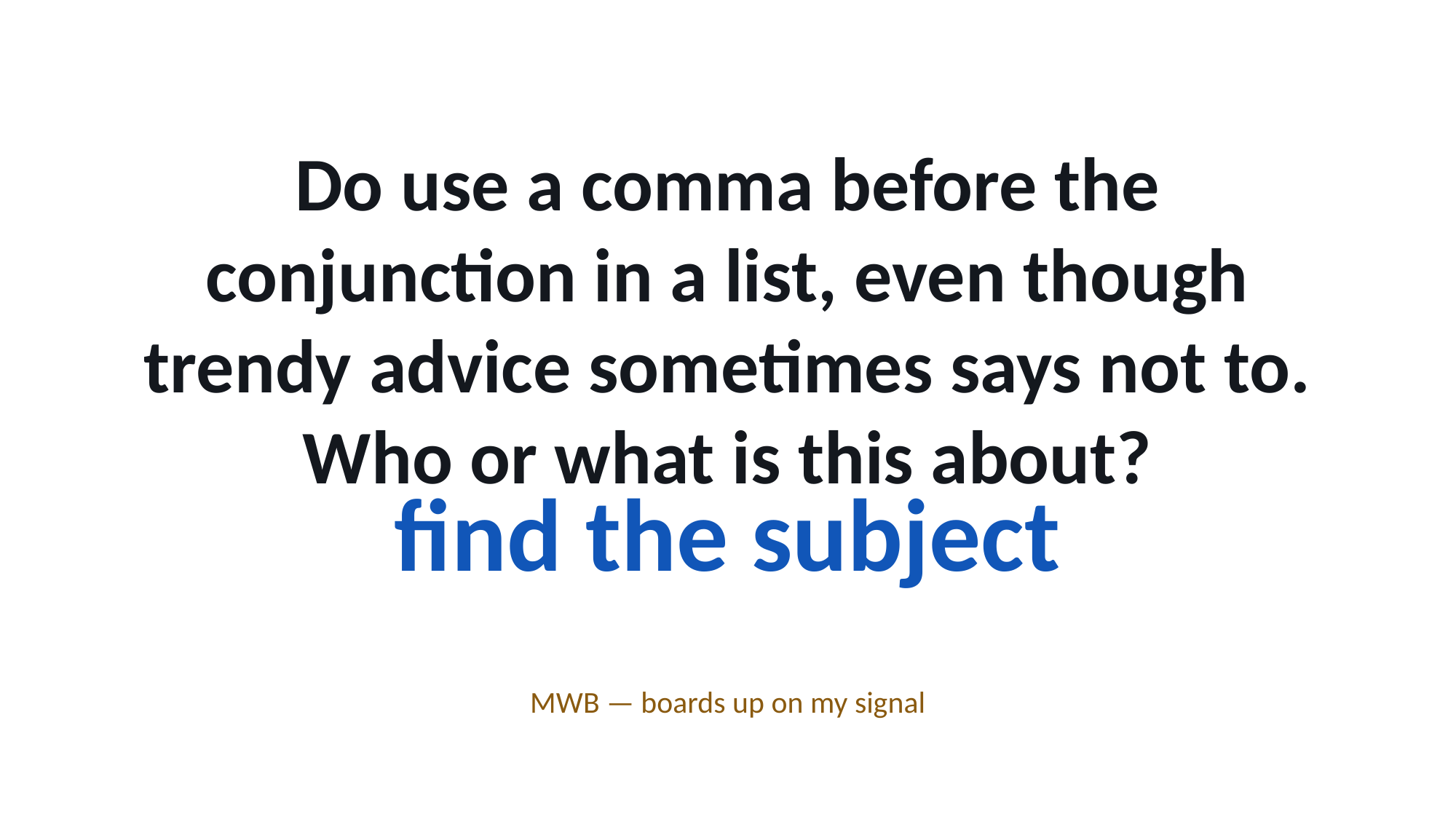

Do use a comma before the conjunction in a list, even though trendy advice sometimes says not to.
Who or what is this about?
find the subject
MWB — boards up on my signal